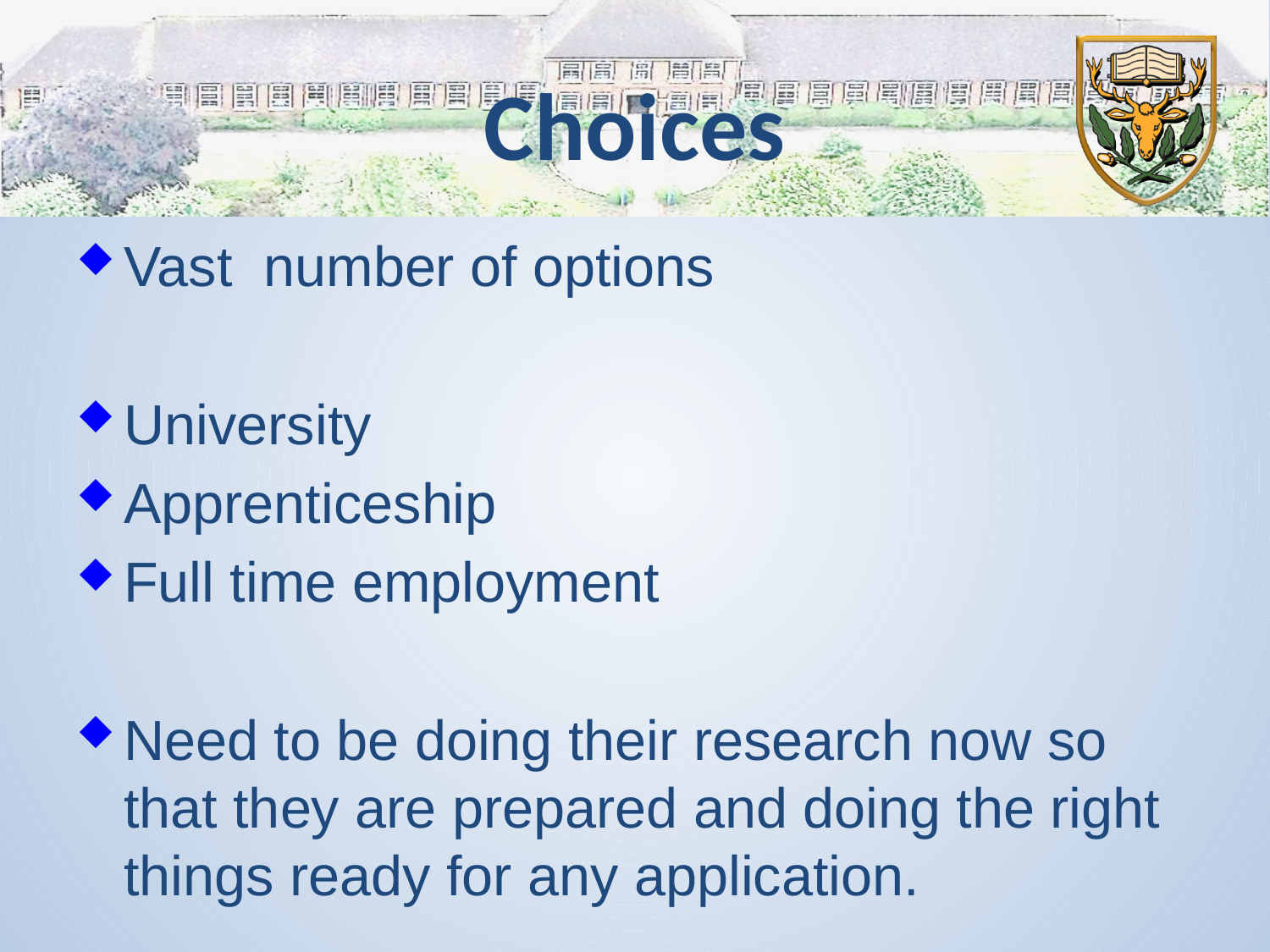

# Choices
Vast  number of options

University
Apprenticeship
Full time employment

Need to be doing their research now so that they are prepared and doing the right things ready for any application.